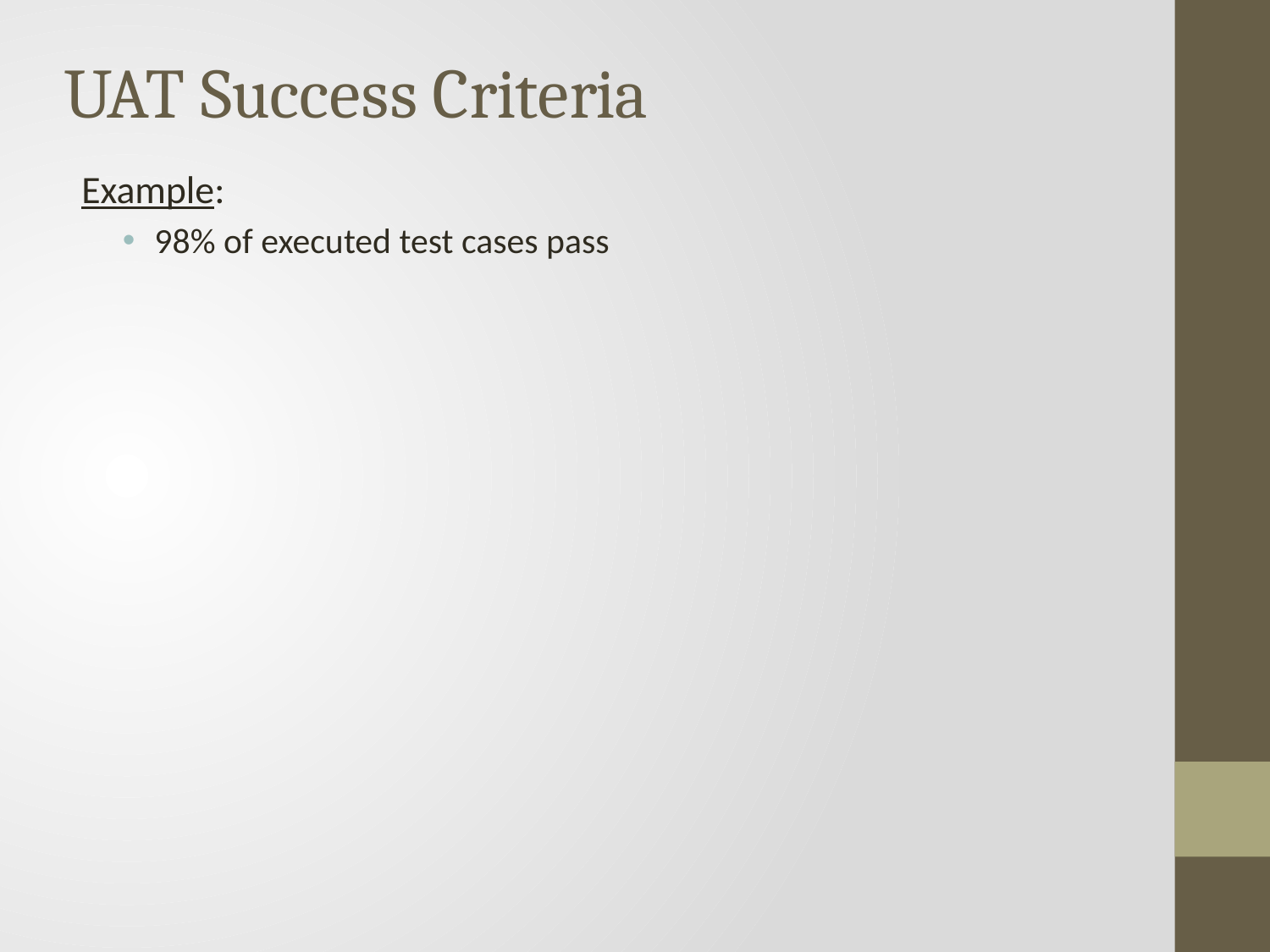

# UAT Success Criteria
Example:
98% of executed test cases pass